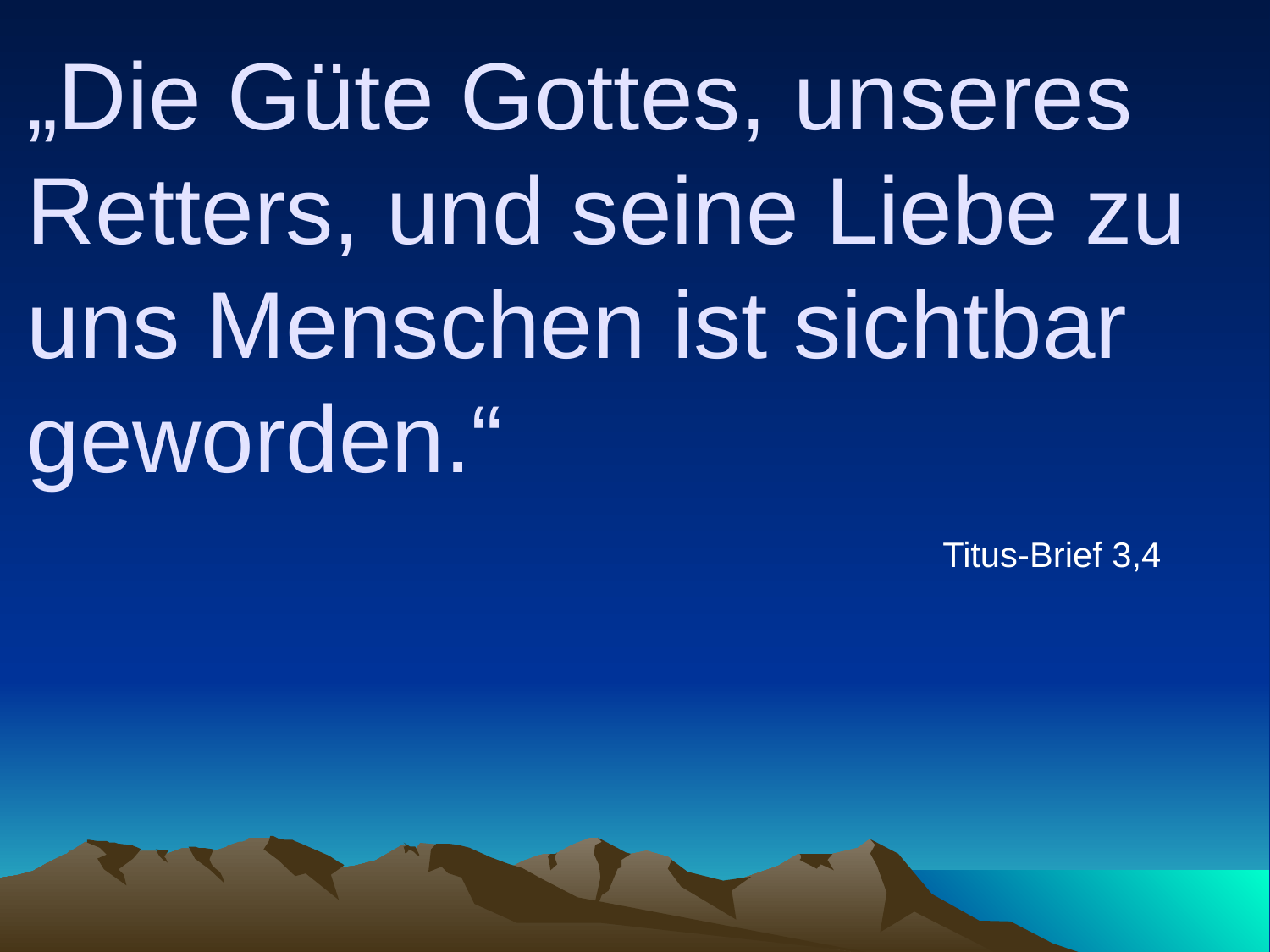

# „Die Güte Gottes, unseres Retters, und seine Liebe zu uns Menschen ist sichtbar geworden.“
Titus-Brief 3,4